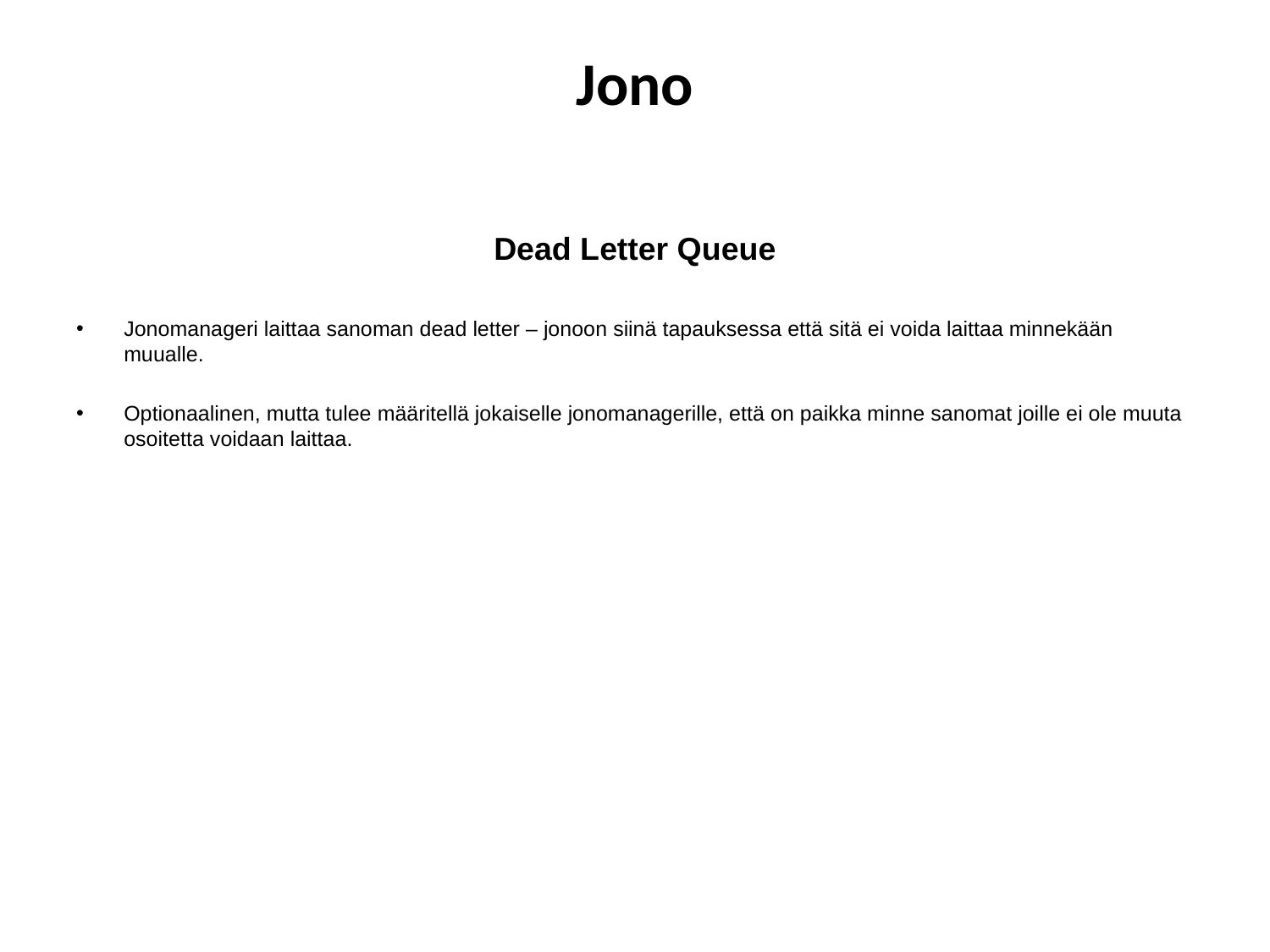

# Jono
Dead Letter Queue

Jonomanageri laittaa sanoman dead letter – jonoon siinä tapauksessa että sitä ei voida laittaa minnekään muualle.

Optionaalinen, mutta tulee määritellä jokaiselle jonomanagerille, että on paikka minne sanomat joille ei ole muuta osoitetta voidaan laittaa.